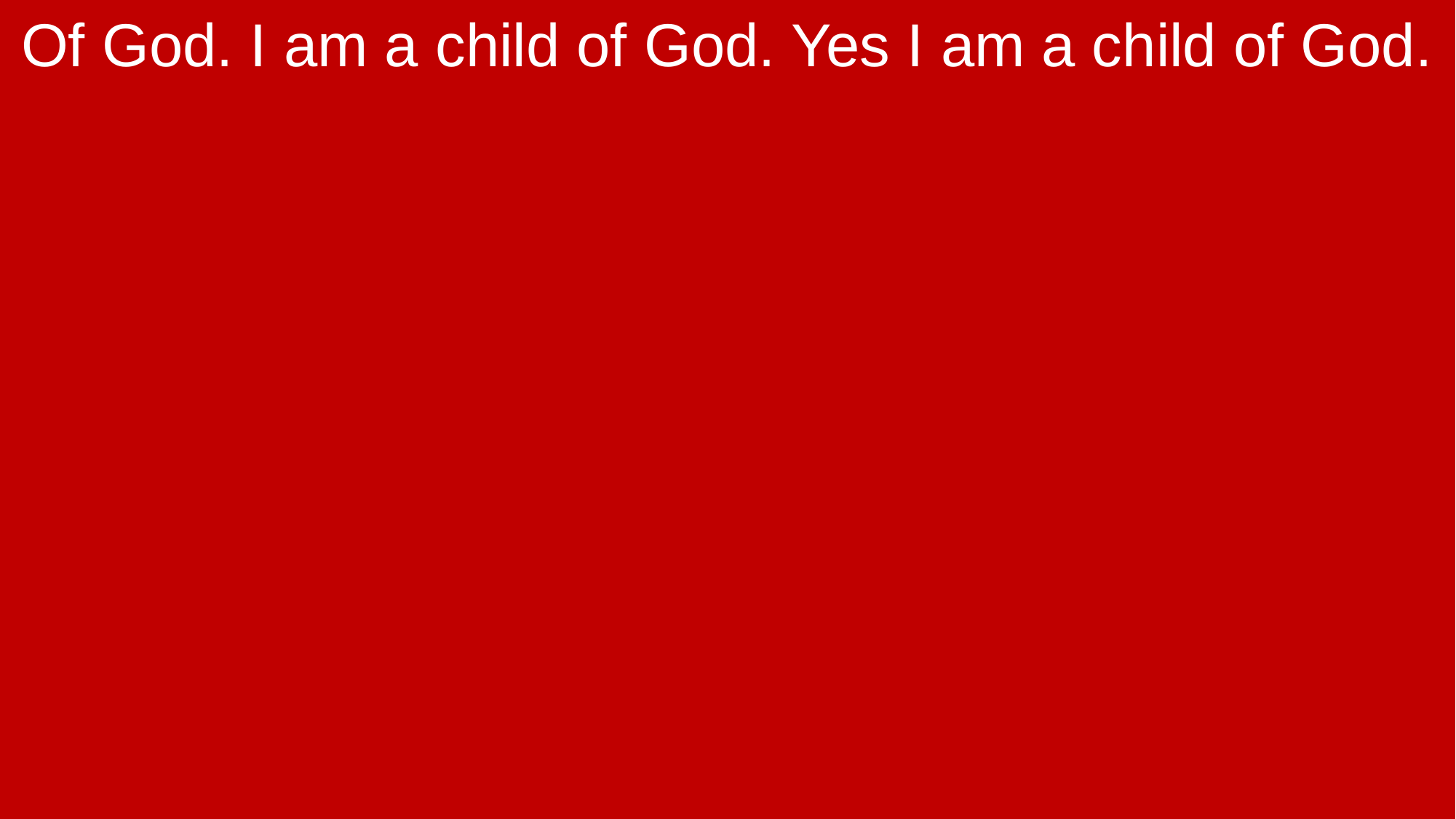

Of God. I am a child of God. Yes I am a child of God.